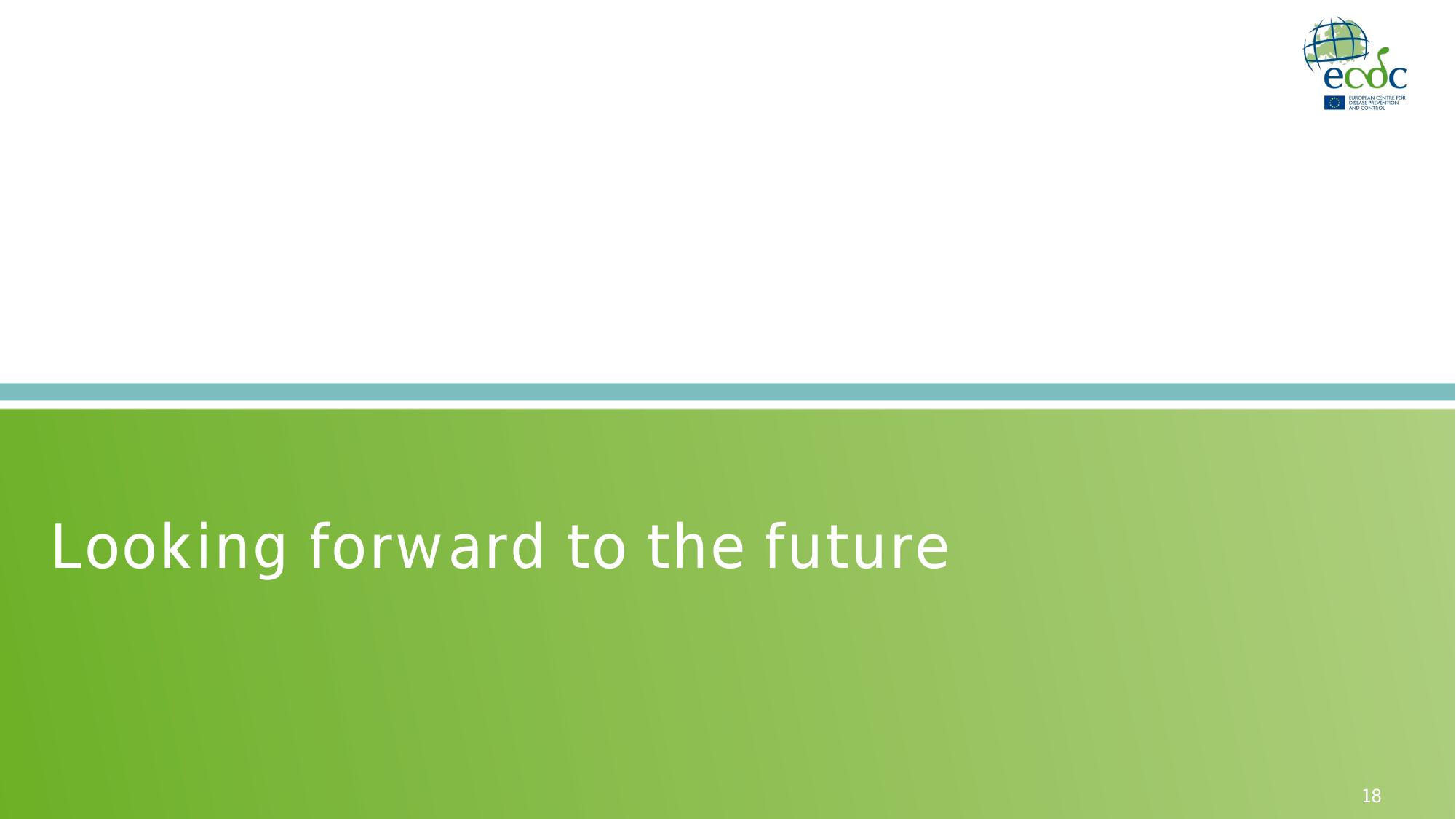

# Looking forward to the future
18